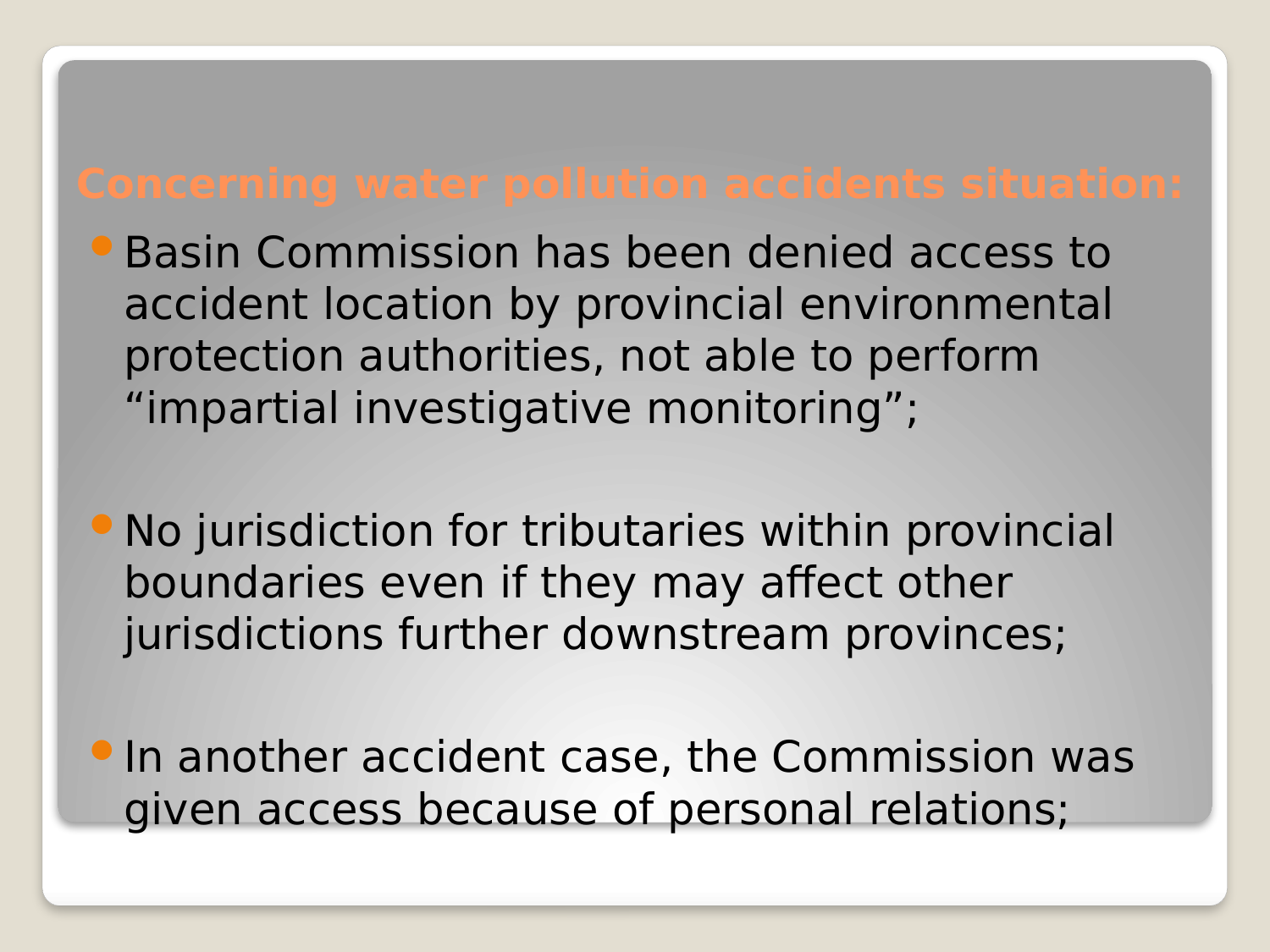

# Concerning water pollution accidents situation:
Basin Commission has been denied access to accident location by provincial environmental protection authorities, not able to perform “impartial investigative monitoring”;

No jurisdiction for tributaries within provincial boundaries even if they may affect other jurisdictions further downstream provinces;

In another accident case, the Commission was given access because of personal relations;